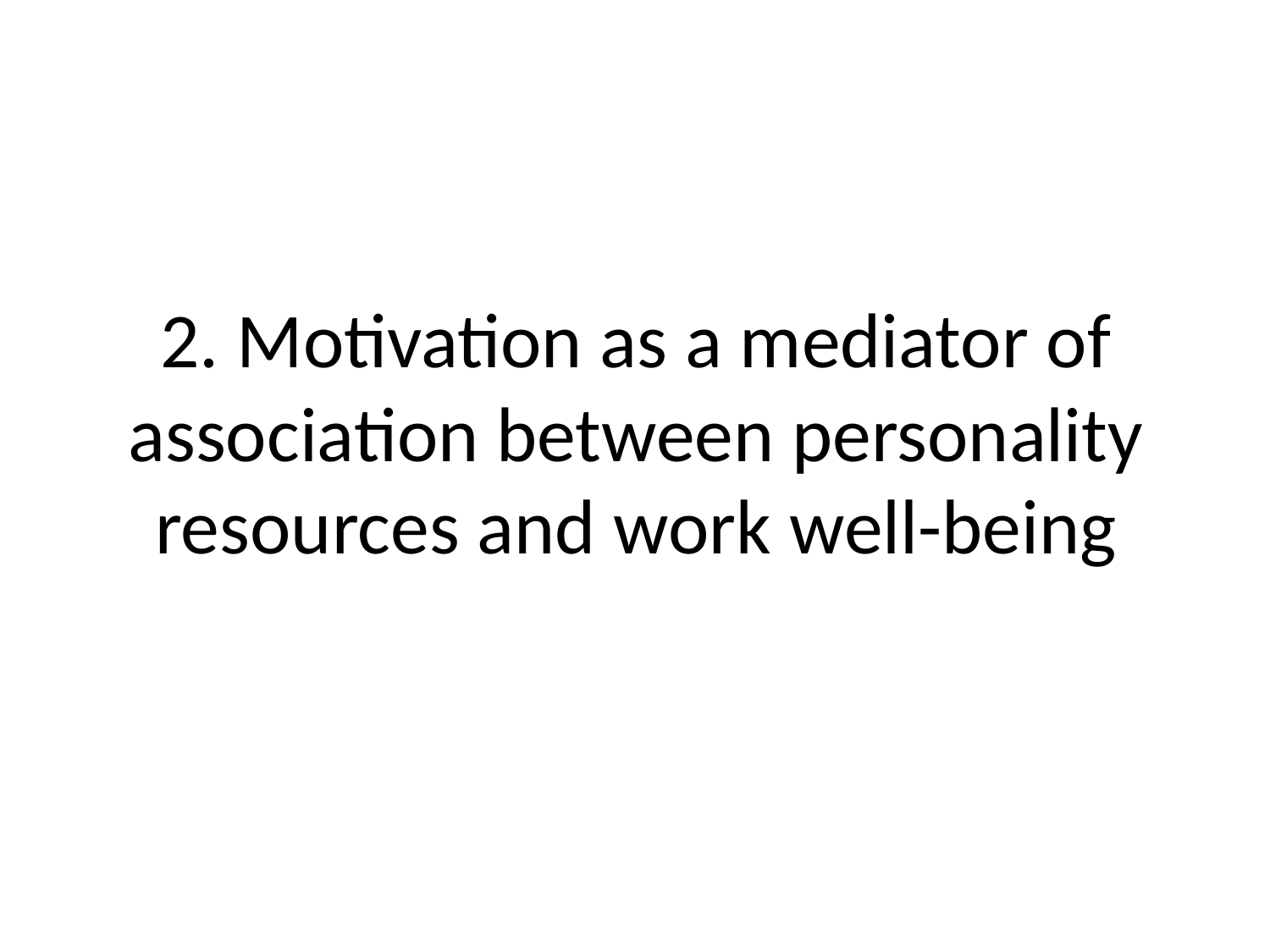

# 2. Motivation as a mediator of association between personality resources and work well-being